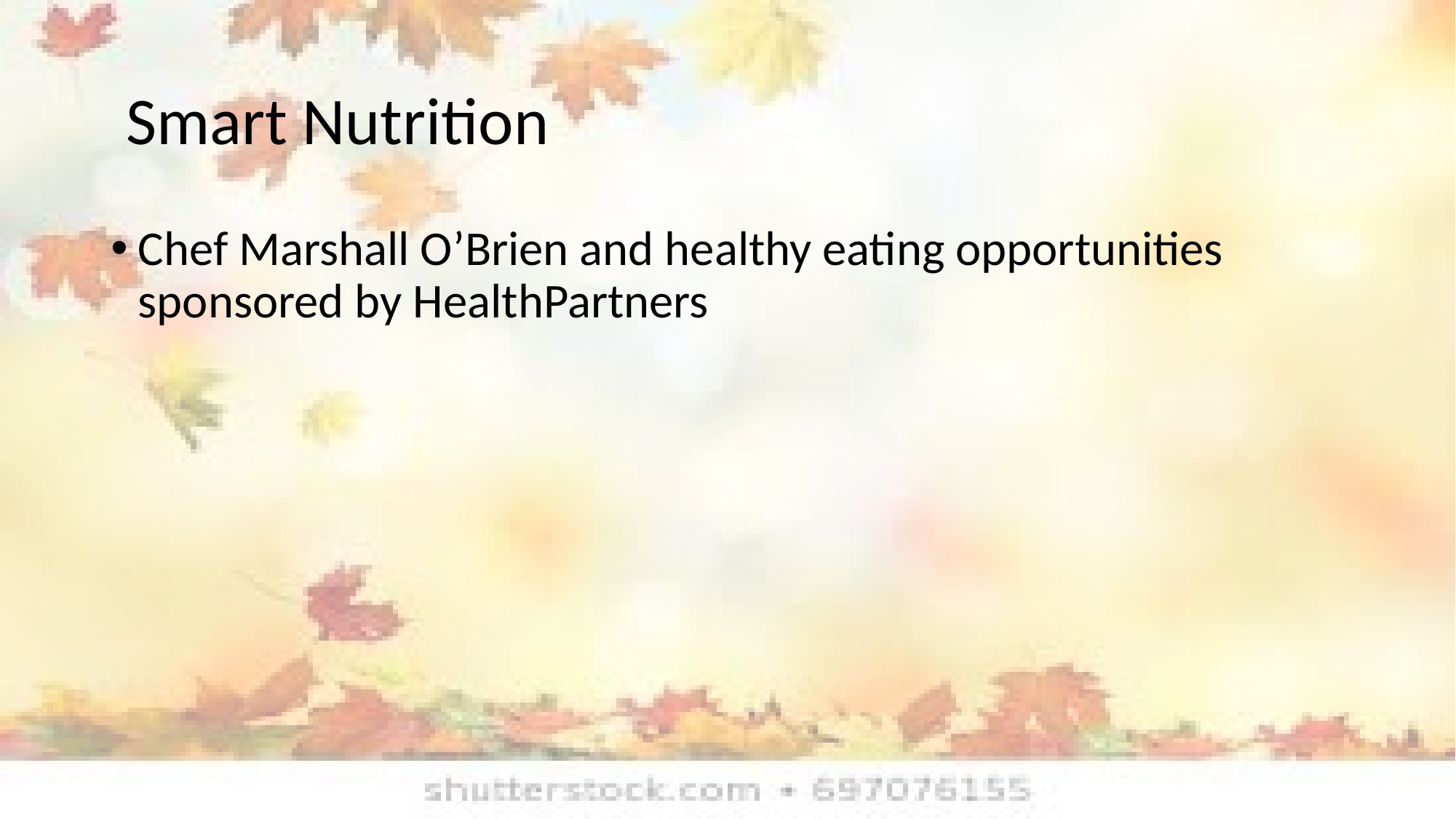

# Smart Nutrition
Chef Marshall O’Brien and healthy eating opportunities sponsored by HealthPartners